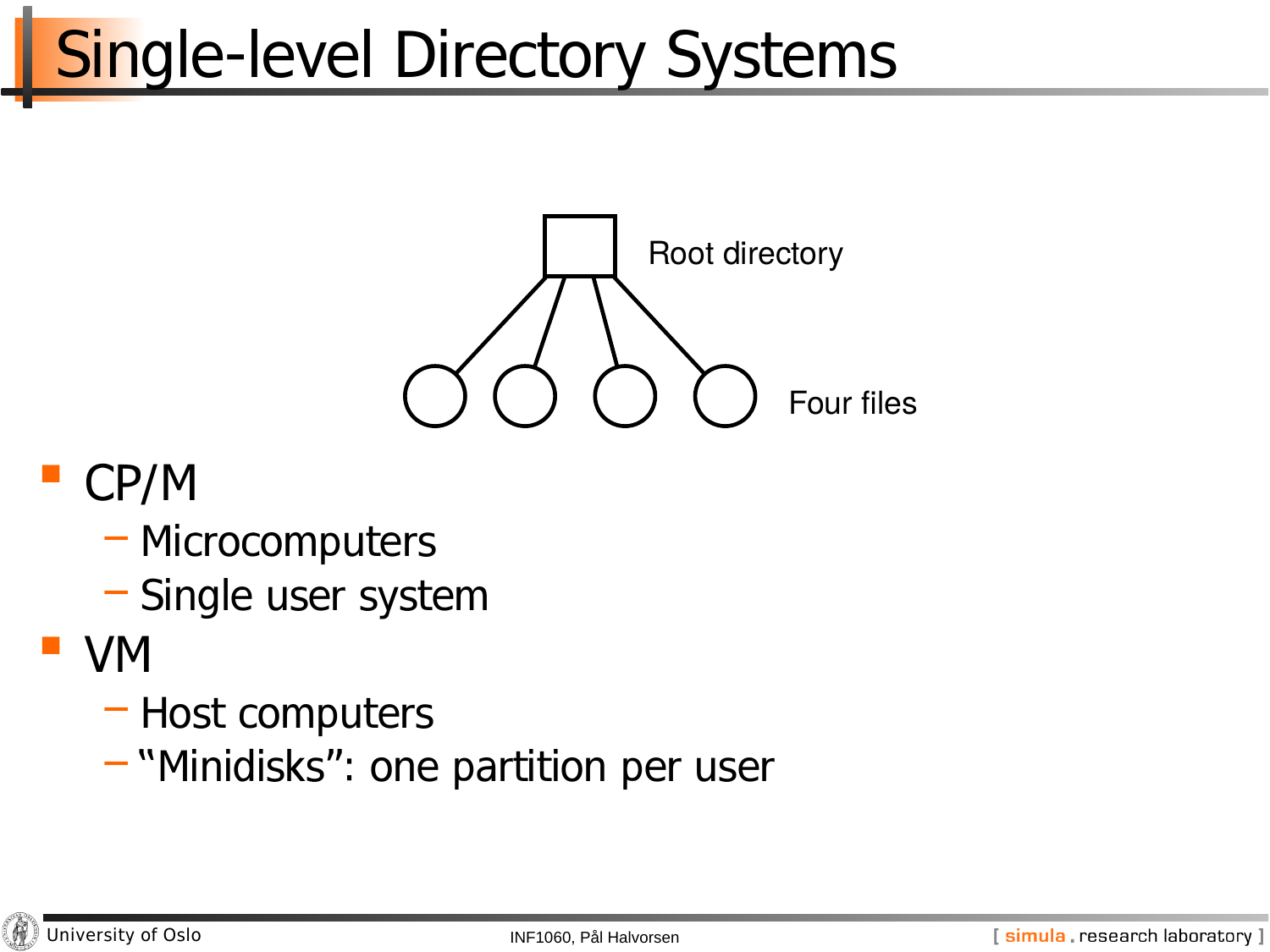

# Single-level Directory Systems

Root directory

Four files
CP/M
Microcomputers
Single user system
VM
Host computers
“Minidisks”: one partition per user